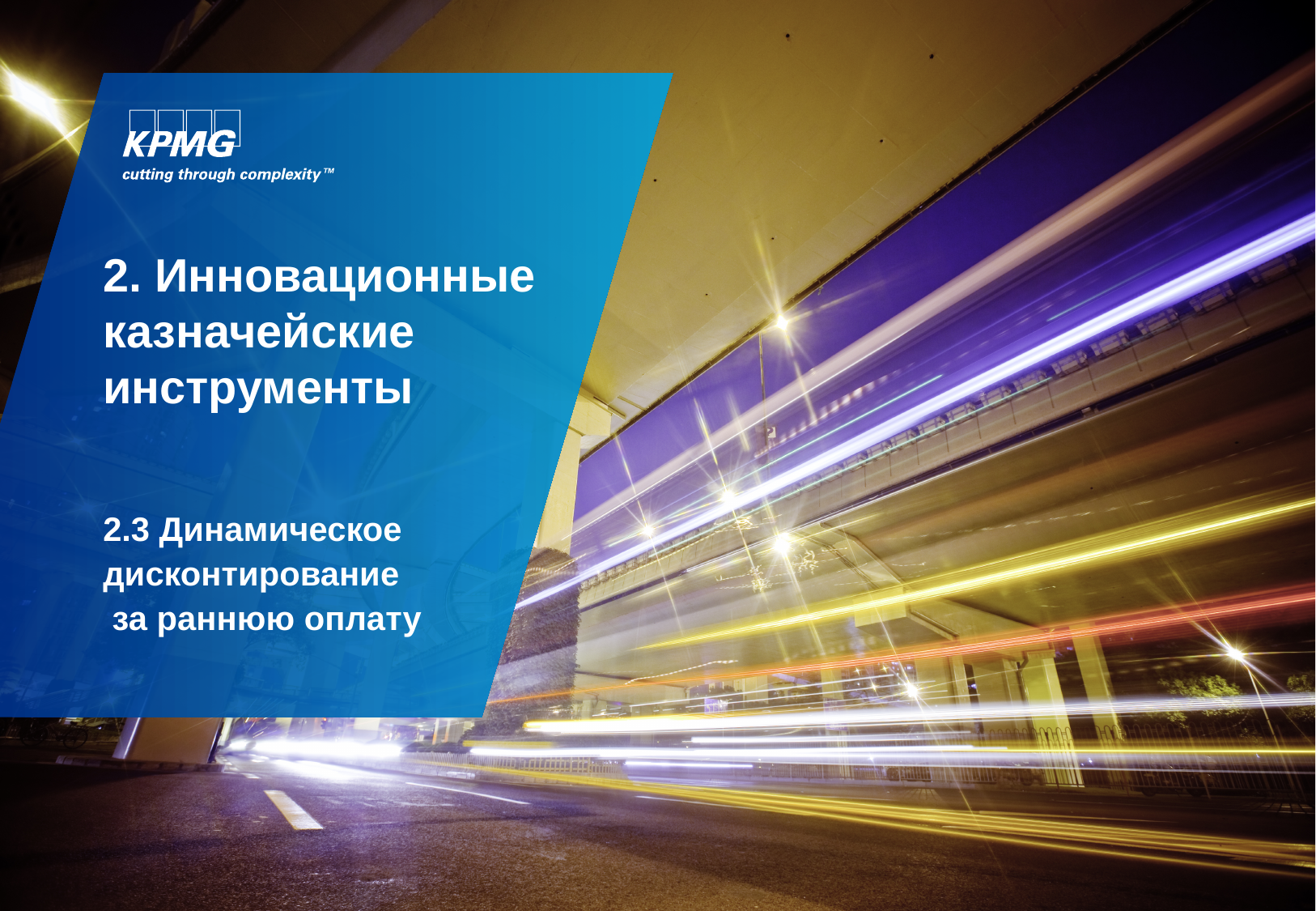

# 2. Инновационные казначейские инструменты
2.3 Динамическое дисконтирование            за раннюю оплату